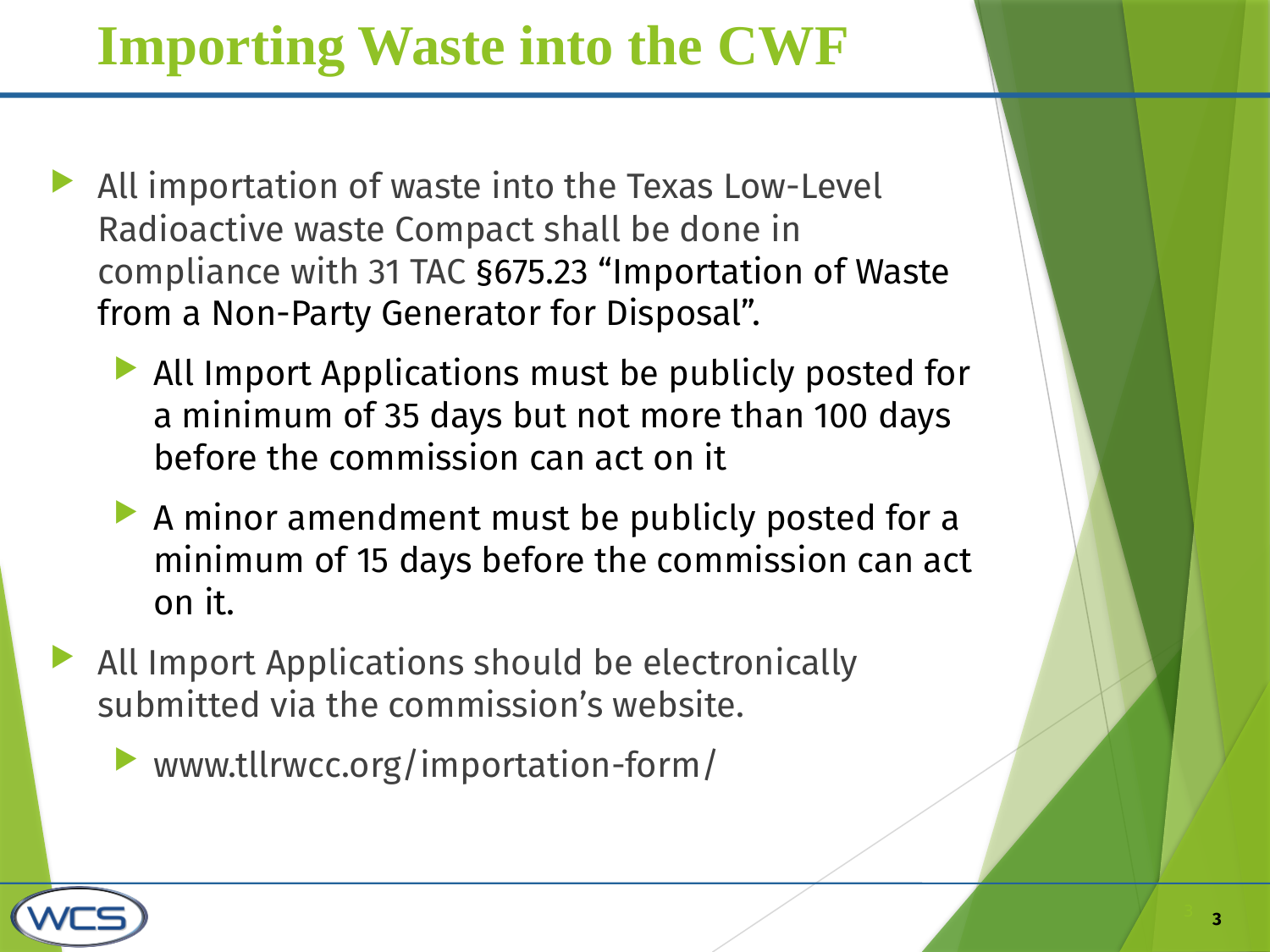

# Importing Waste into the CWF
All importation of waste into the Texas Low-Level Radioactive waste Compact shall be done in compliance with 31 TAC §675.23 “Importation of Waste from a Non-Party Generator for Disposal”.
All Import Applications must be publicly posted for a minimum of 35 days but not more than 100 days before the commission can act on it
A minor amendment must be publicly posted for a minimum of 15 days before the commission can act on it.
All Import Applications should be electronically submitted via the commission’s website.
www.tllrwcc.org/importation-form/
3